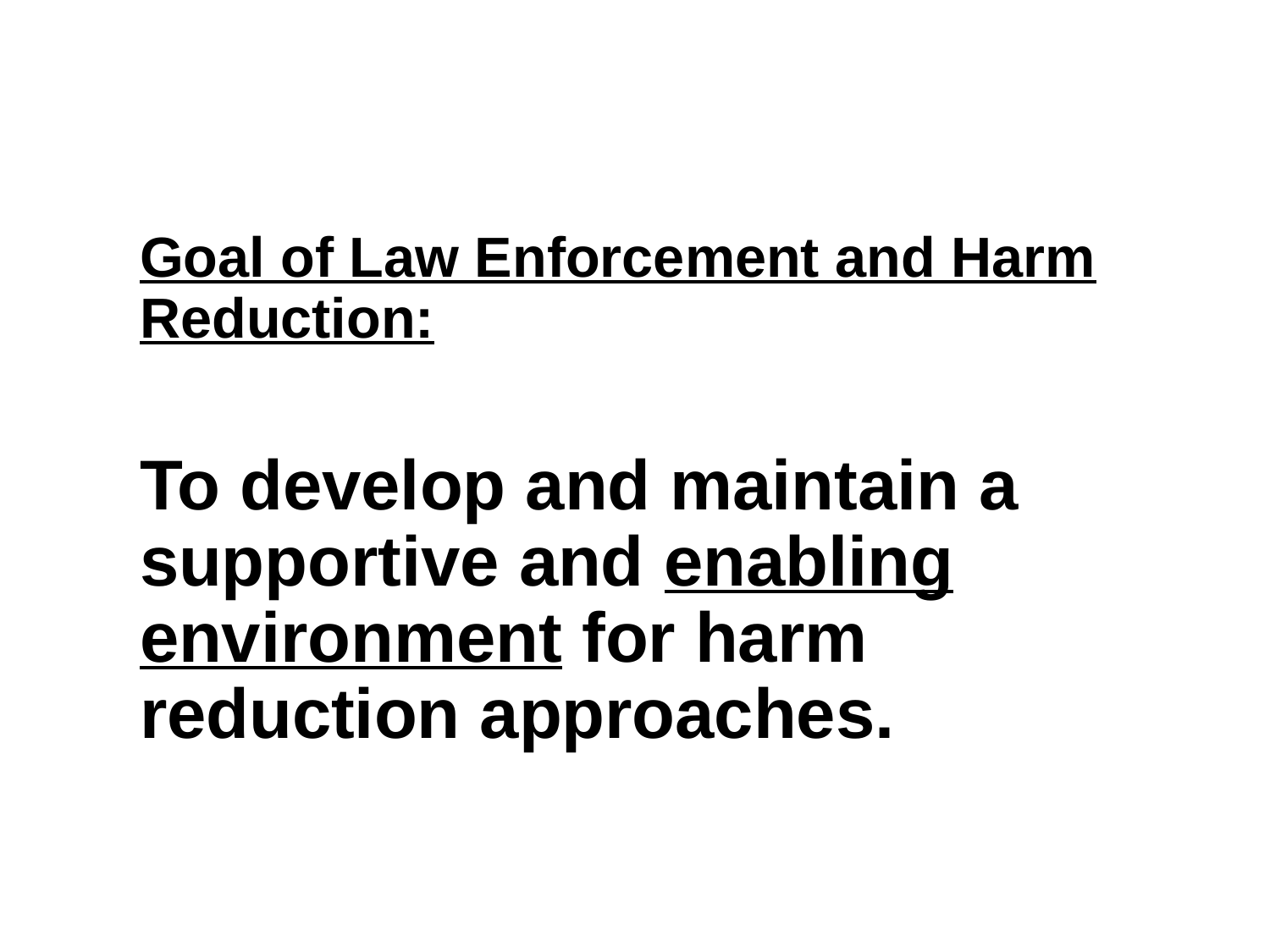

#
Goal of Law Enforcement and Harm Reduction:
To develop and maintain a supportive and enabling environment for harm reduction approaches.